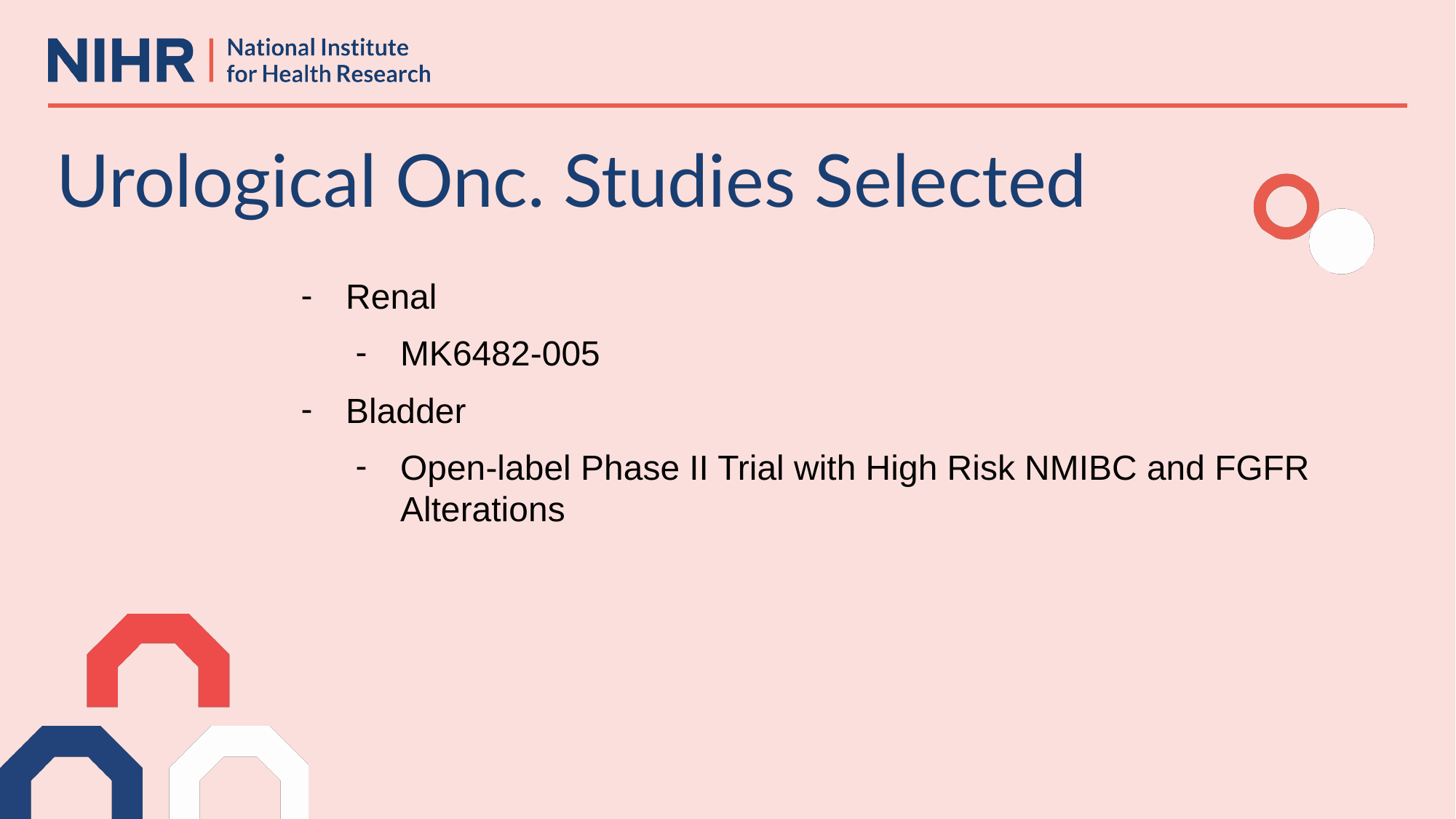

# Urological Onc. Studies Selected
Renal
MK6482-005
Bladder
Open-label Phase II Trial with High Risk NMIBC and FGFR Alterations